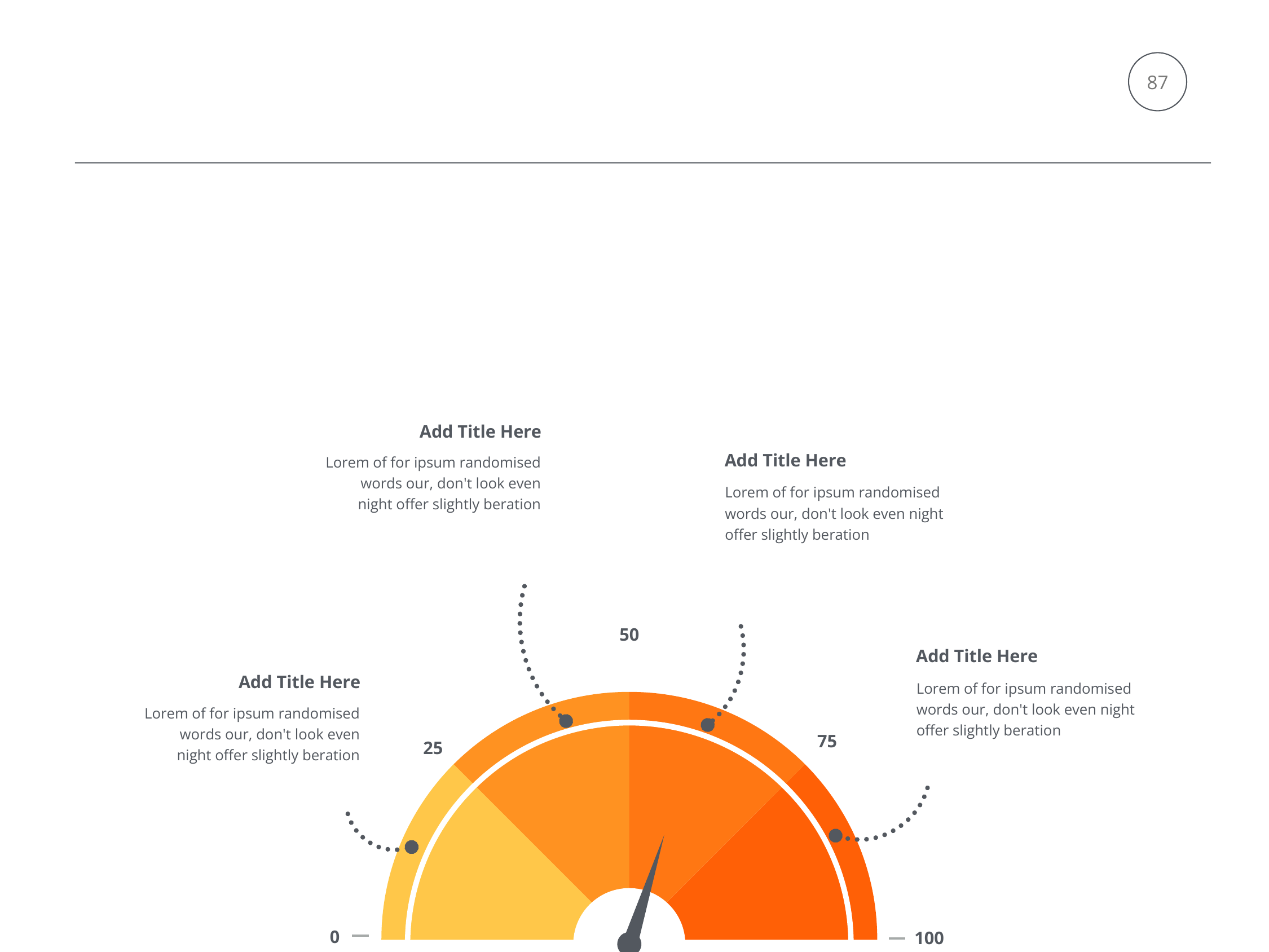

87

Add Title Here
Lorem of for ipsum randomised words our, don't look even night offer slightly beration
Add Title Here
Lorem of for ipsum randomised words our, don't look even night offer slightly beration
50

Add Title Here

Add Title Here
Lorem of for ipsum randomised words our, don't look even night offer slightly beration

Lorem of for ipsum randomised words our, don't look even night offer slightly beration

75
25

0
100